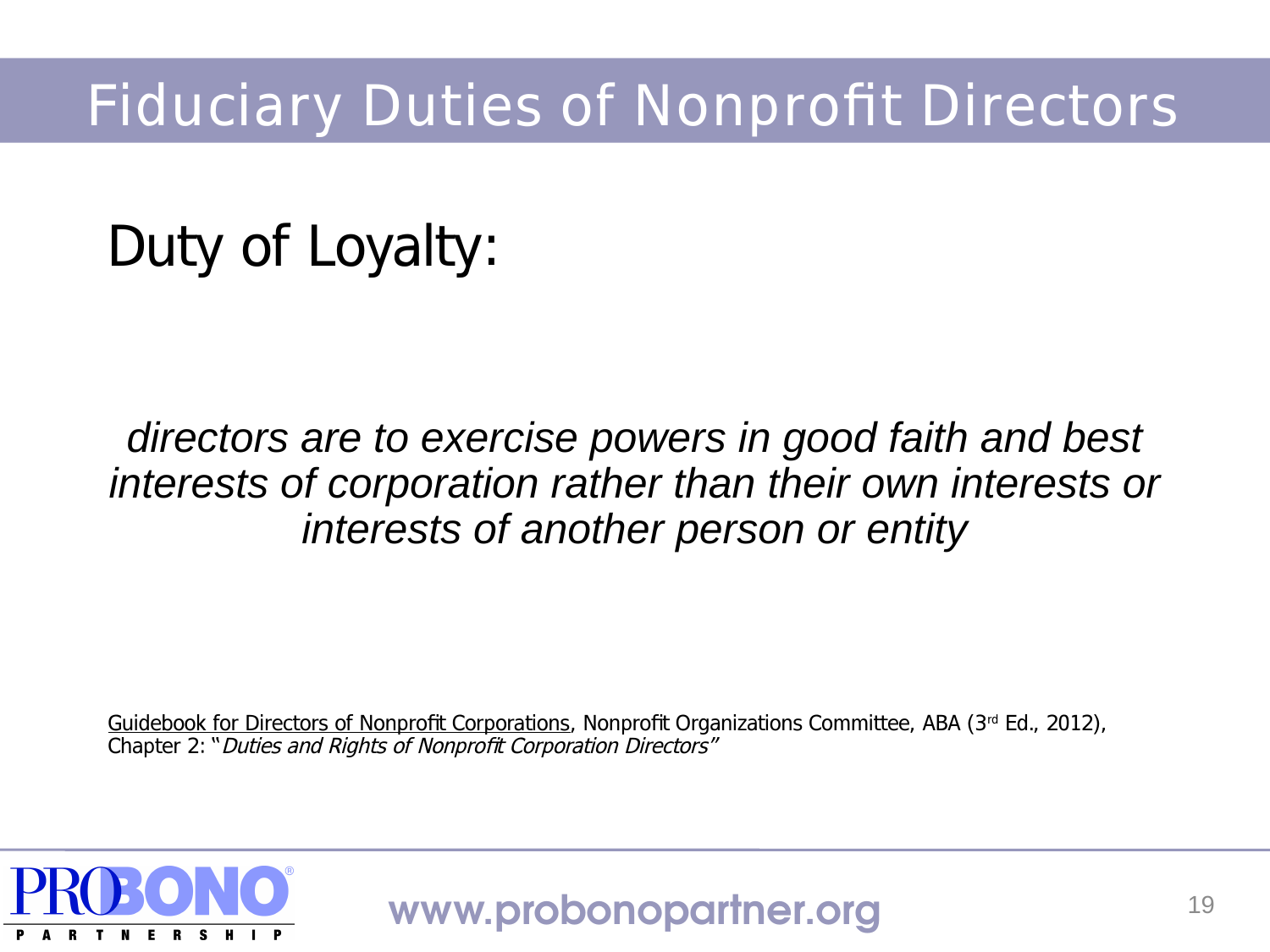

Fiduciary Duties of Nonprofit Directors
Duty of Loyalty:

directors are to exercise powers in good faith and best interests of corporation rather than their own interests or interests of another person or entity

Guidebook for Directors of Nonprofit Corporations, Nonprofit Organizations Committee, ABA (3rd Ed., 2012), Chapter 2: “Duties and Rights of Nonprofit Corporation Directors”

19